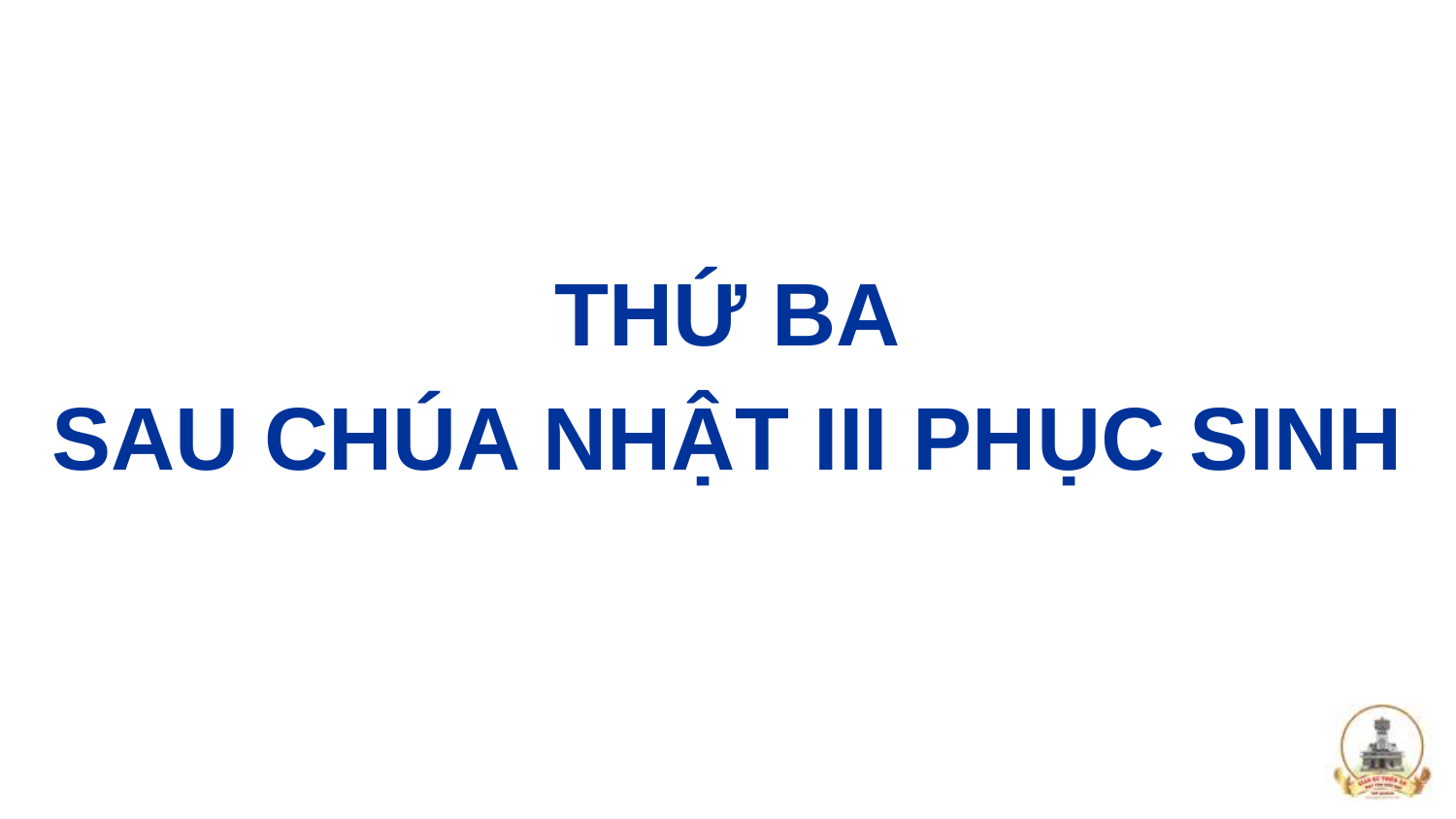

THỨ BA
SAU CHÚA NHẬT III PHỤC SINH